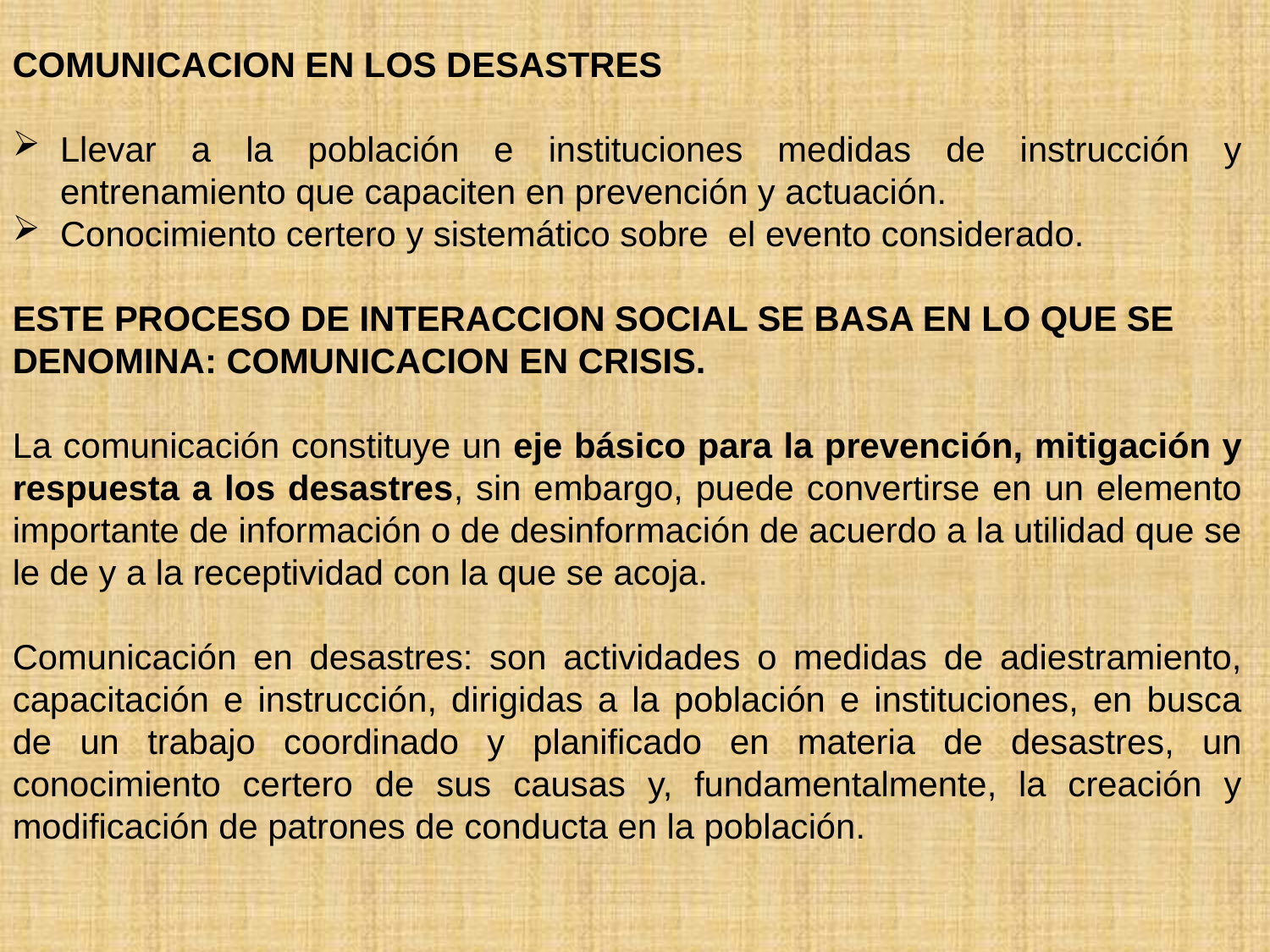

COMUNICACION EN LOS DESASTRES

Llevar a la población e instituciones medidas de instrucción y entrenamiento que capaciten en prevención y actuación.
Conocimiento certero y sistemático sobre  el evento considerado.

ESTE PROCESO DE INTERACCION SOCIAL SE BASA EN LO QUE SE DENOMINA: COMUNICACION EN CRISIS.

La comunicación constituye un eje básico para la prevención, mitigación y respuesta a los desastres, sin embargo, puede convertirse en un elemento importante de información o de desinformación de acuerdo a la utilidad que se le de y a la receptividad con la que se acoja.

Comunicación en desastres: son actividades o medidas de adiestramiento, capacitación e instrucción, dirigidas a la población e instituciones, en busca de un trabajo coordinado y planificado en materia de desastres, un conocimiento certero de sus causas y, fundamentalmente, la creación y modificación de patrones de conducta en la población.